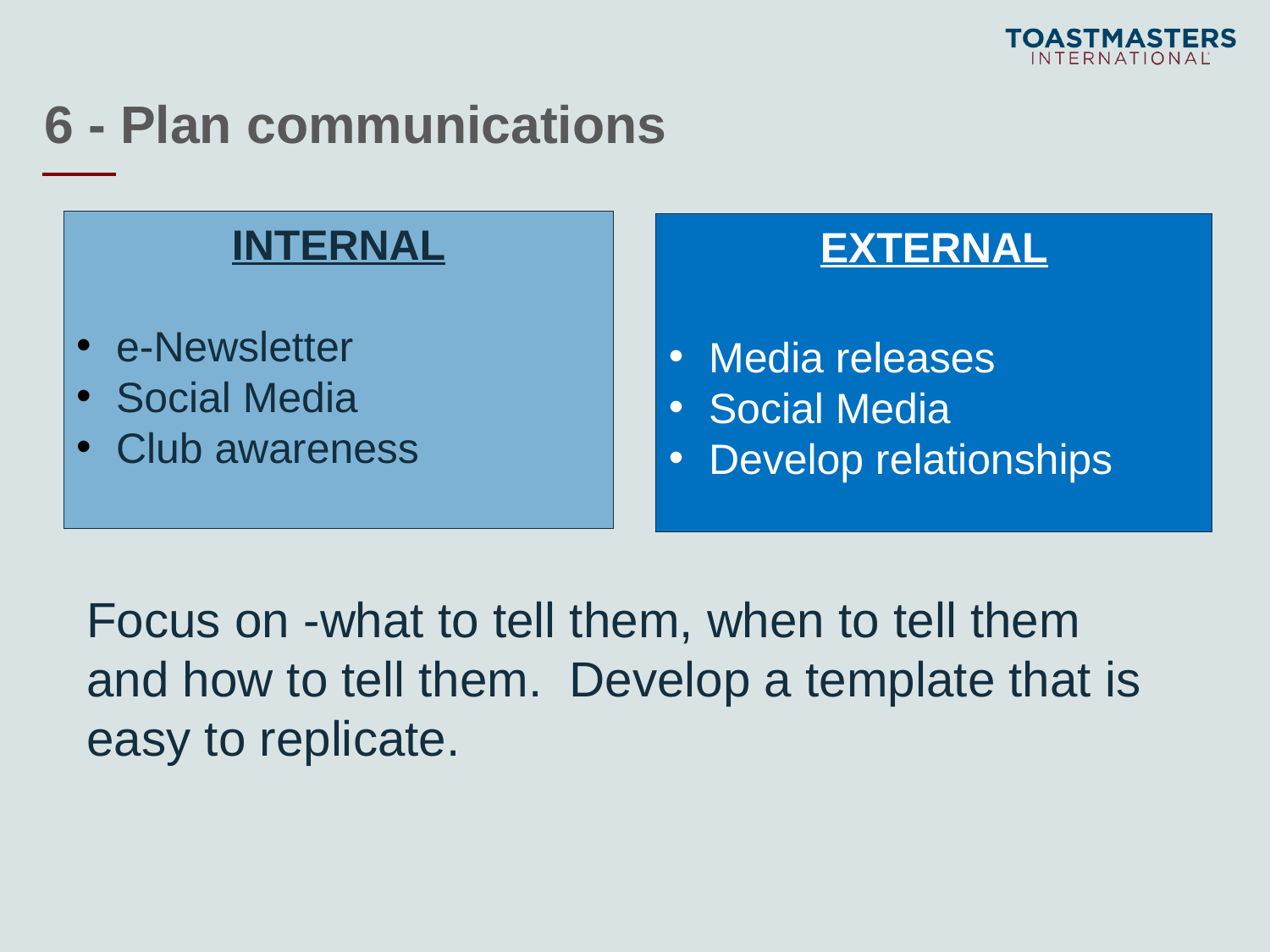

# 6 - Plan communications
INTERNAL

e-Newsletter
Social Media
Club awareness

EXTERNAL

Media releases
Social Media
Develop relationships
Focus on -what to tell them, when to tell them and how to tell them.  Develop a template that is easy to replicate.